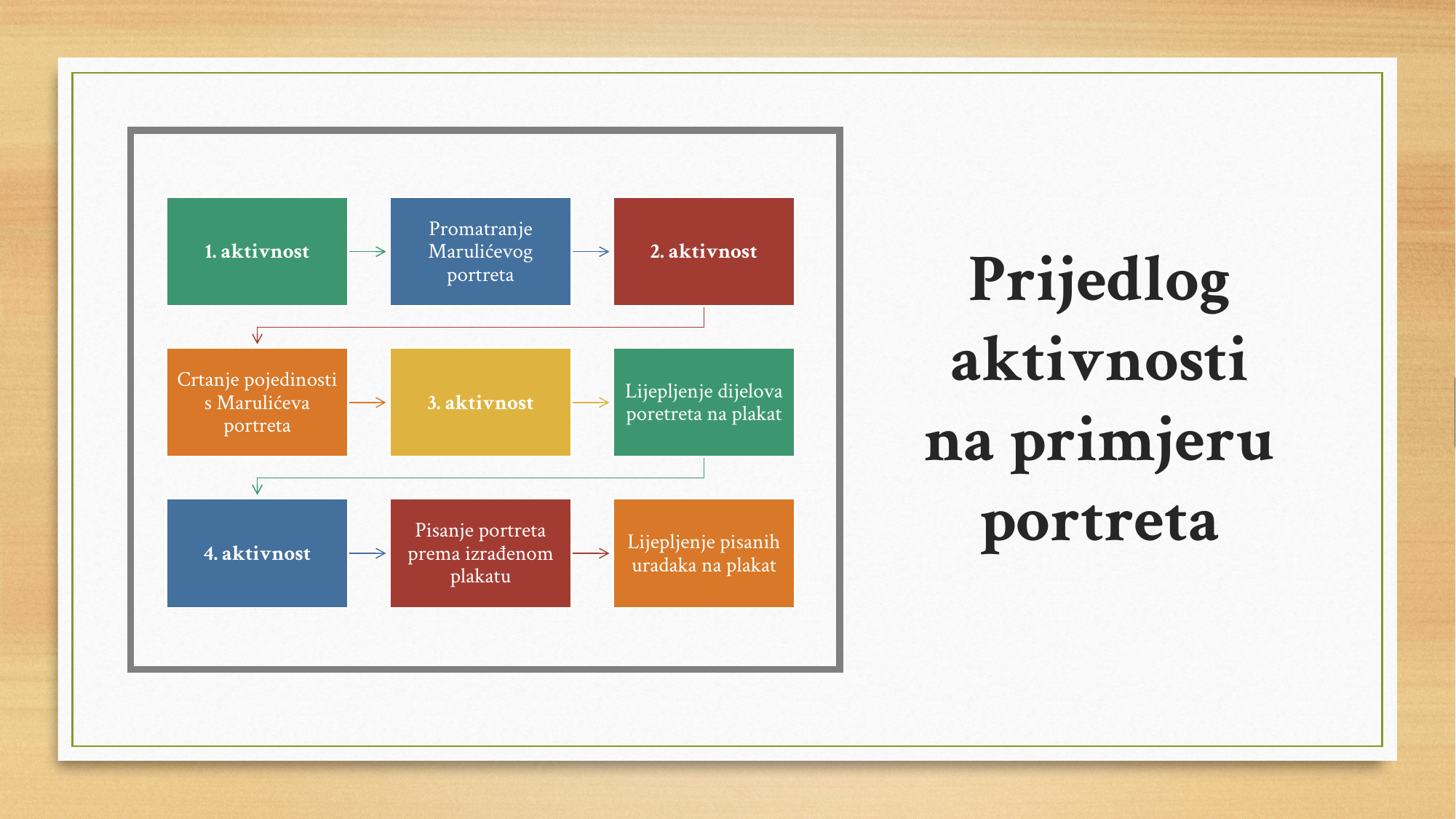

# Prijedlog aktivnosti na primjeru portreta

1. aktivnost

Promatranje Marulićevog portreta

2. aktivnost

Crtanje pojedinosti s Marulićeva portreta

3. aktivnost

Lijepljenje dijelova poretreta na plakat

4. aktivnost

Pisanje portreta prema izrađenom plakatu
Lijepljenje pisanih uradaka na plakat